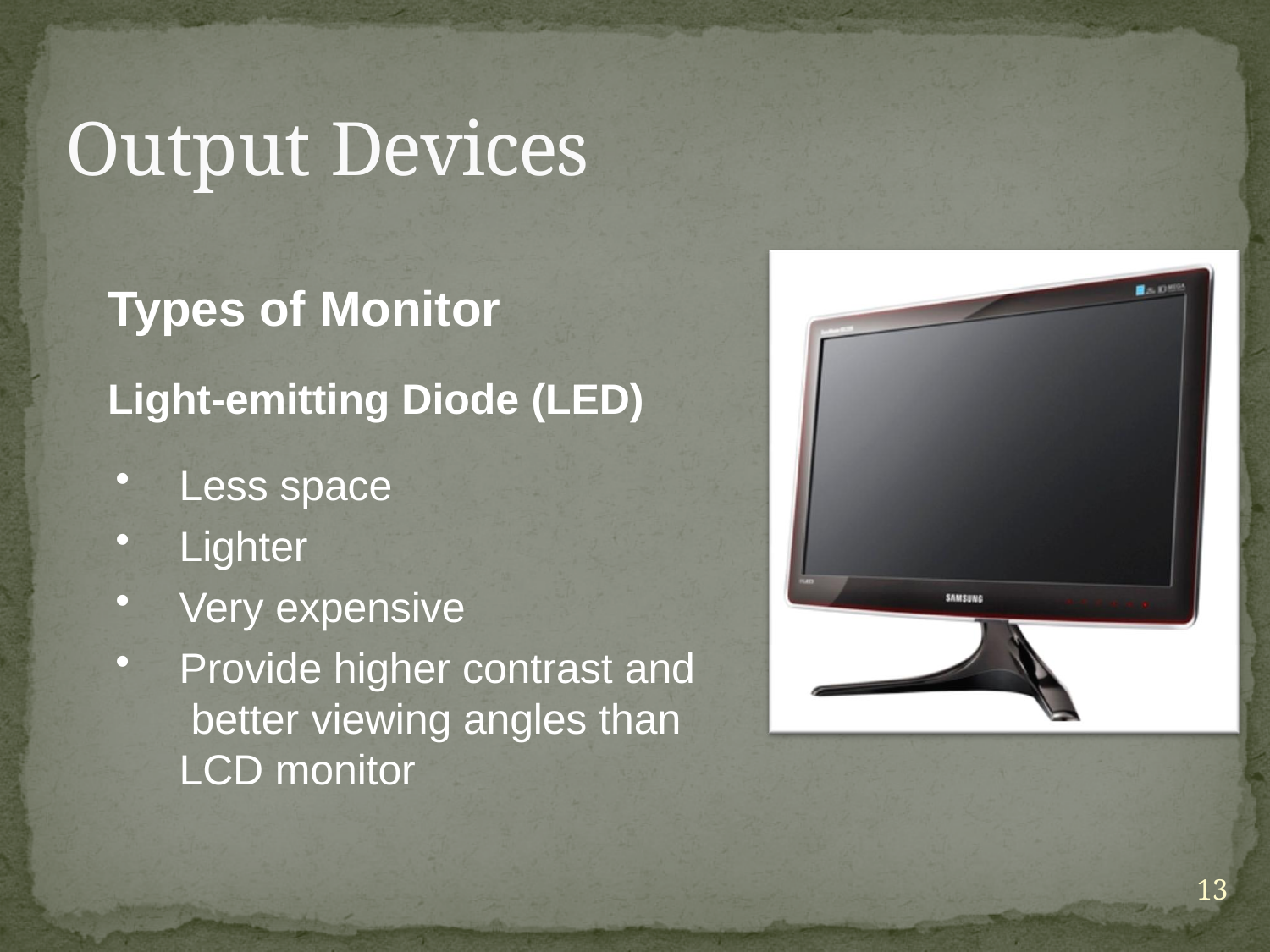

# Output Devices

Types of Monitor
Light-emitting Diode (LED)
Less space
Lighter
Very expensive
Provide higher contrast and  better viewing angles than  LCD monitor
13